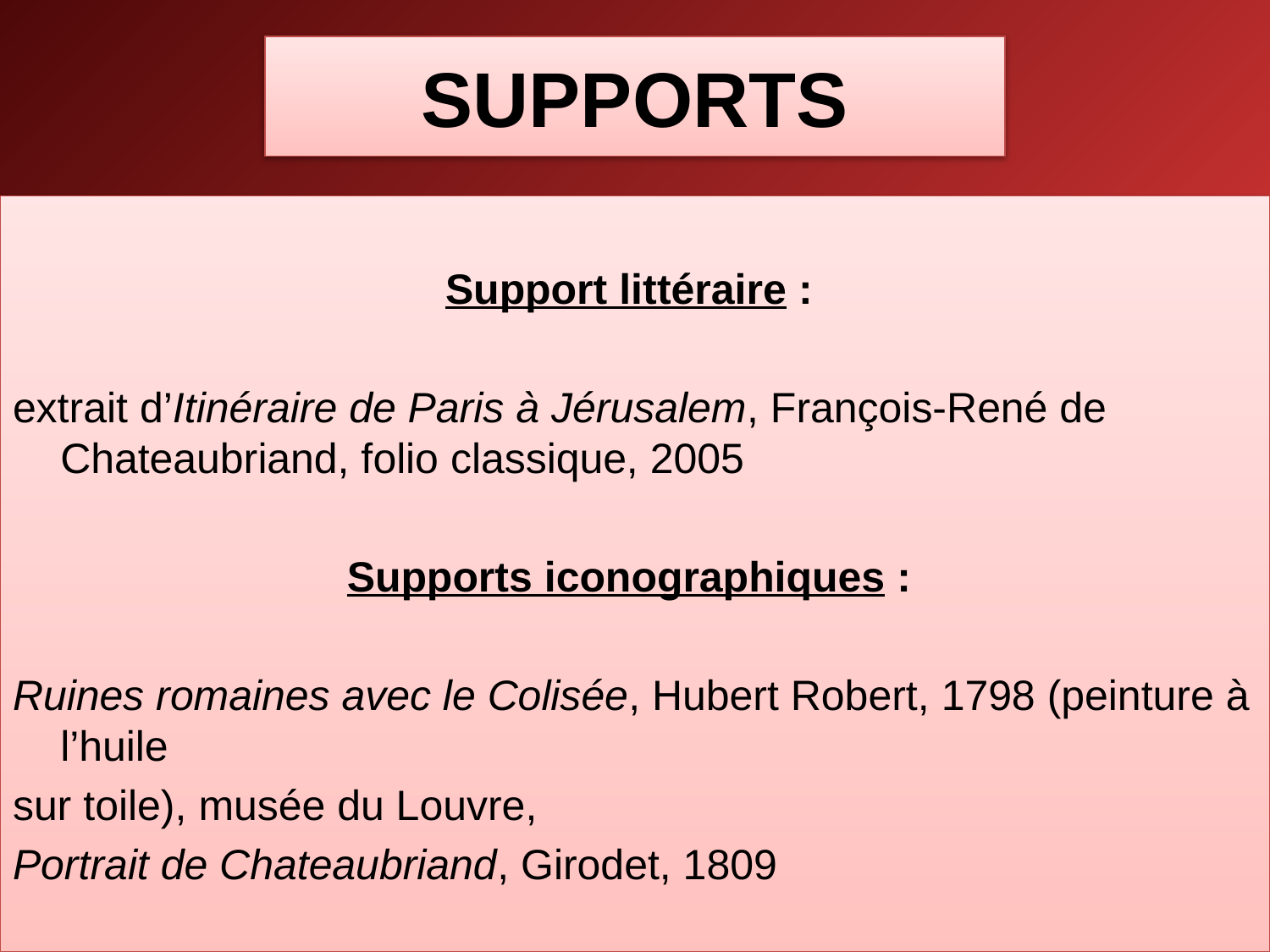

# SUPPORTS

Support littéraire :

extrait d’Itinéraire de Paris à Jérusalem, François-René de Chateaubriand, folio classique, 2005

Supports iconographiques :

Ruines romaines avec le Colisée, Hubert Robert, 1798 (peinture à l’huile
sur toile), musée du Louvre,
Portrait de Chateaubriand, Girodet, 1809